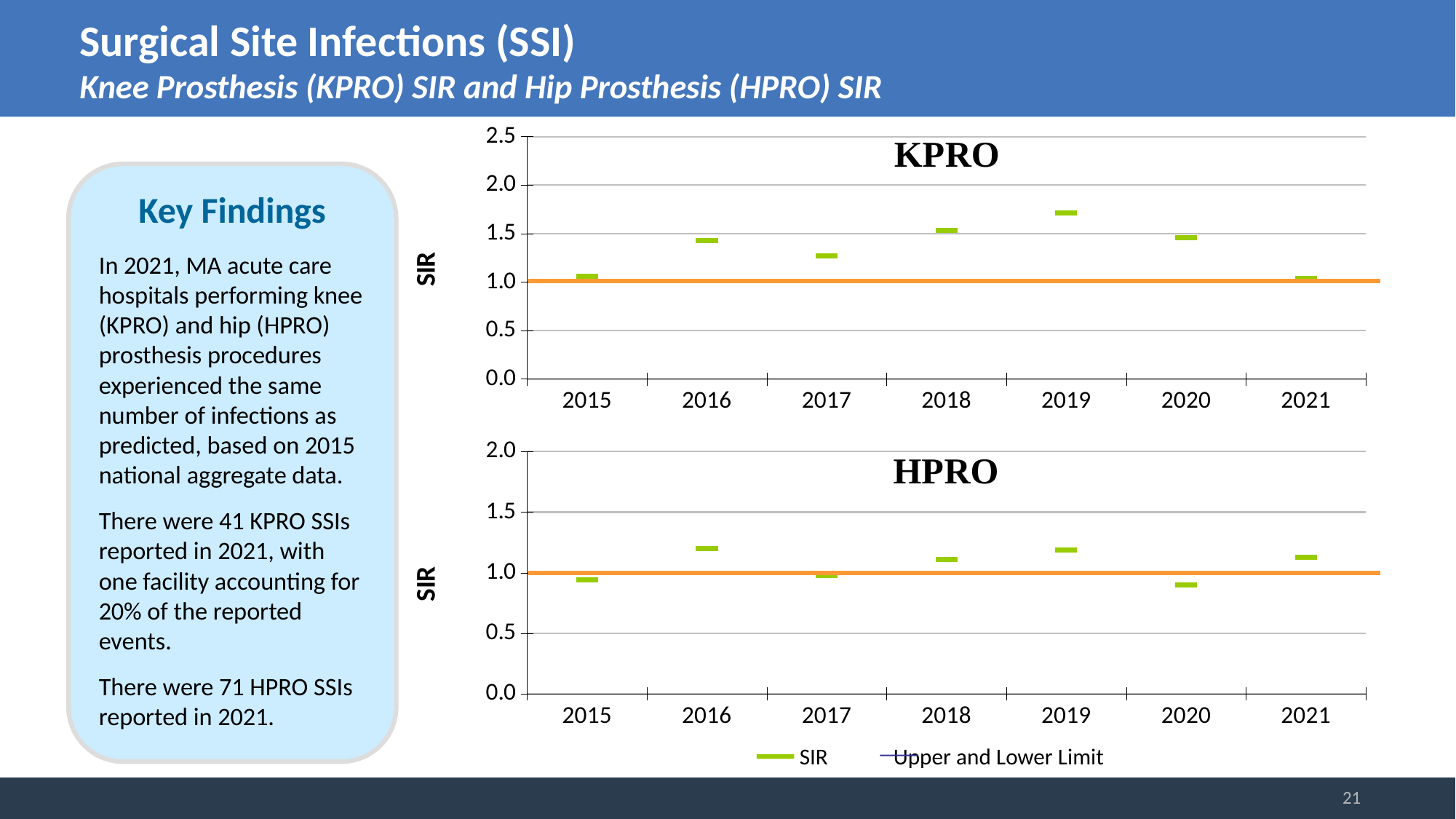

# Surgical Site Infections (SSI) Knee Prosthesis (KPRO) SIR and Hip Prosthesis (HPRO) SIR

### Chart

| Category | CI_HI | CI_LO | SIR |
|---|---|---|---|
| 2015 | 1.38 | 0.8 | 1.06 |
| 2016 | 1.77 | 1.14 | 1.43 |
| 2017 | 1.6 | 1.0 | 1.27 |
| 2018 | 1.9 | 1.22 | 1.53 |
| 2019 | 2.11 | 1.37 | 1.71 |
| 2020 | 1.89 | 1.11 | 1.46 |
| 2021 | 1.39 | 0.75 | 1.04 |
Key Findings

In 2021, MA acute care hospitals performing knee (KPRO) and hip (HPRO) prosthesis procedures experienced the same number of infections as predicted, based on 2015 national aggregate data.
There were 41 KPRO SSIs reported in 2021, with one facility accounting for 20% of the reported events.
There were 71 HPRO SSIs reported in 2021.

### Chart

| Category | CI_HI | CI_LO | SIR |
|---|---|---|---|
| 2015 | 1.19 | 0.72 | 0.94 |
| 2016 | 1.48 | 0.96 | 1.2 |
| 2017 | 1.23 | 0.78 | 0.98 |
| 2018 | 1.38 | 0.89 | 1.11 |
| 2019 | 1.48 | 0.95 | 1.19 |
| 2020 | 1.17 | 0.68 | 0.9 |
| 2021 | 1.42 | 0.89 | 1.13 |
           SIR	        Upper and Lower Limit

21